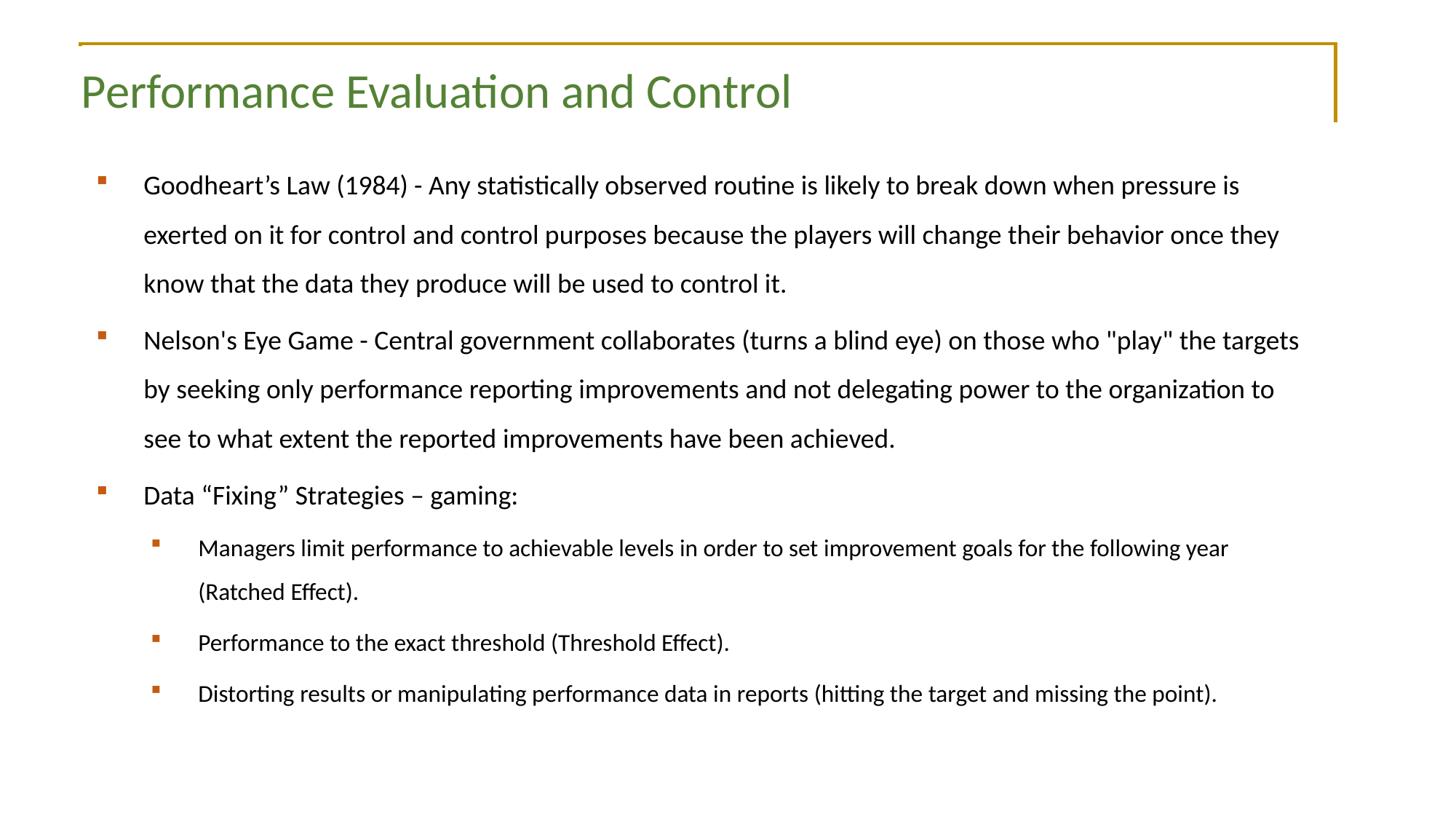

Performance Evaluation and Control

Goodheart’s Law (1984) - Any statistically observed routine is likely to break down when pressure is exerted on it for control and control purposes because the players will change their behavior once they know that the data they produce will be used to control it.
Nelson's Eye Game - Central government collaborates (turns a blind eye) on those who "play" the targets by seeking only performance reporting improvements and not delegating power to the organization to see to what extent the reported improvements have been achieved.
Data “Fixing” Strategies – gaming:
Managers limit performance to achievable levels in order to set improvement goals for the following year (Ratched Effect).
Performance to the exact threshold (Threshold Effect).
Distorting results or manipulating performance data in reports (hitting the target and missing the point).